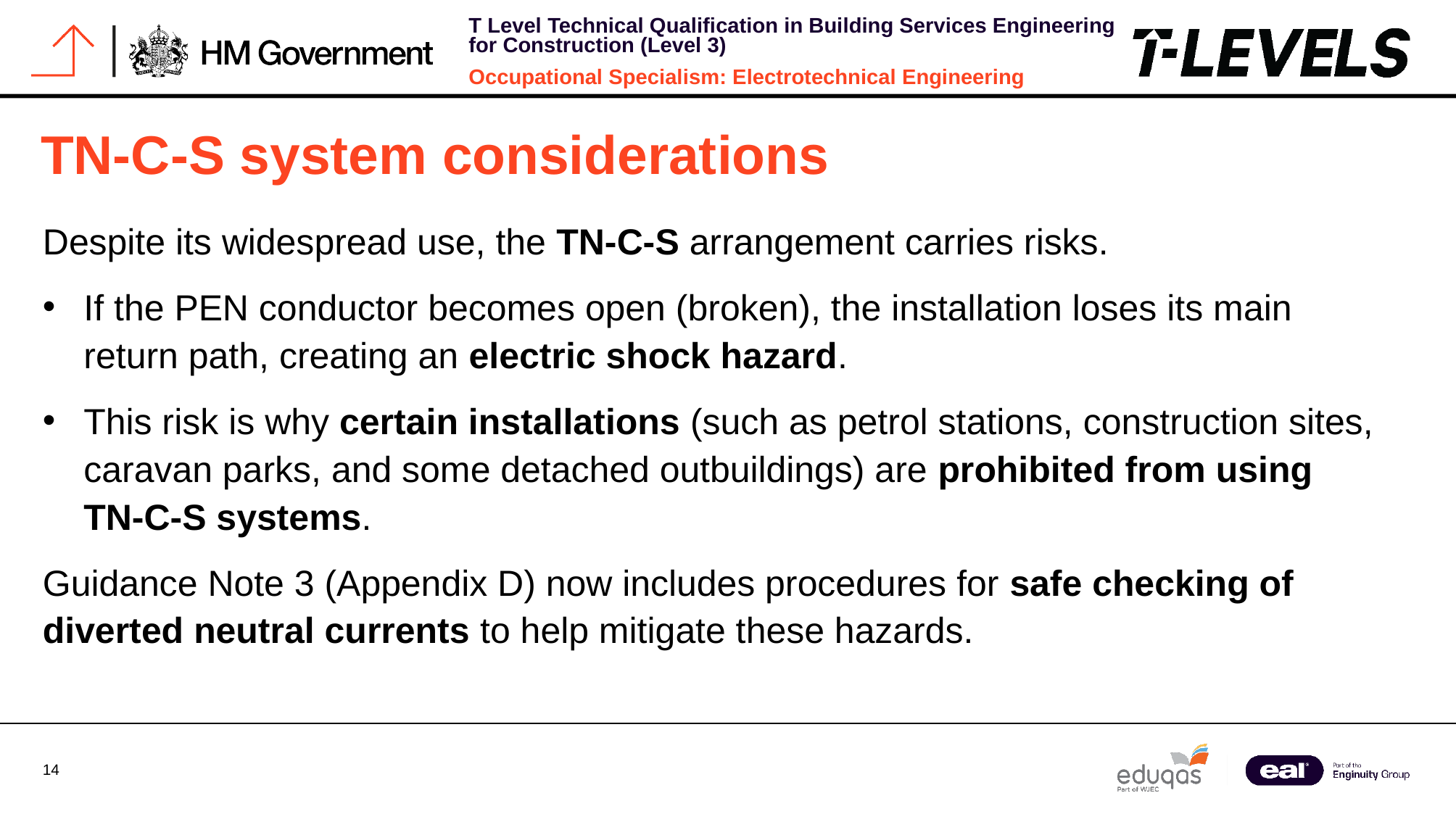

# TN-C-S system considerations
Despite its widespread use, the TN-C-S arrangement carries risks.
If the PEN conductor becomes open (broken), the installation loses its main return path, creating an electric shock hazard.
This risk is why certain installations (such as petrol stations, construction sites, caravan parks, and some detached outbuildings) are prohibited from using TN-C-S systems.
Guidance Note 3 (Appendix D) now includes procedures for safe checking of diverted neutral currents to help mitigate these hazards.